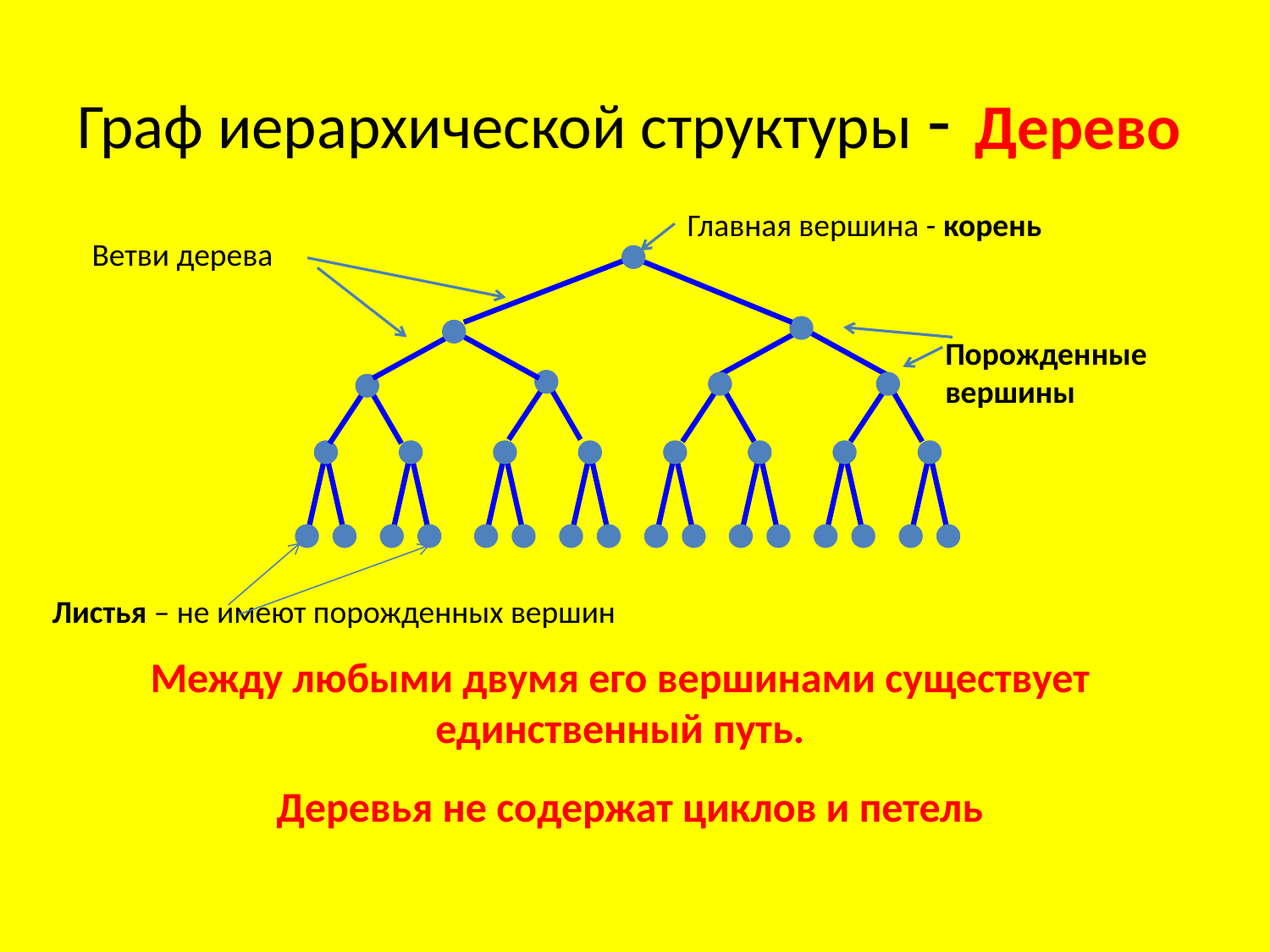

# Граф иерархической структуры -
Дерево
Главная вершина - корень
Ветви дерева

Порожденные вершины
Листья – не имеют порожденных вершин
Между любыми двумя его вершинами существует единственный путь.
Деревья не содержат циклов и петель